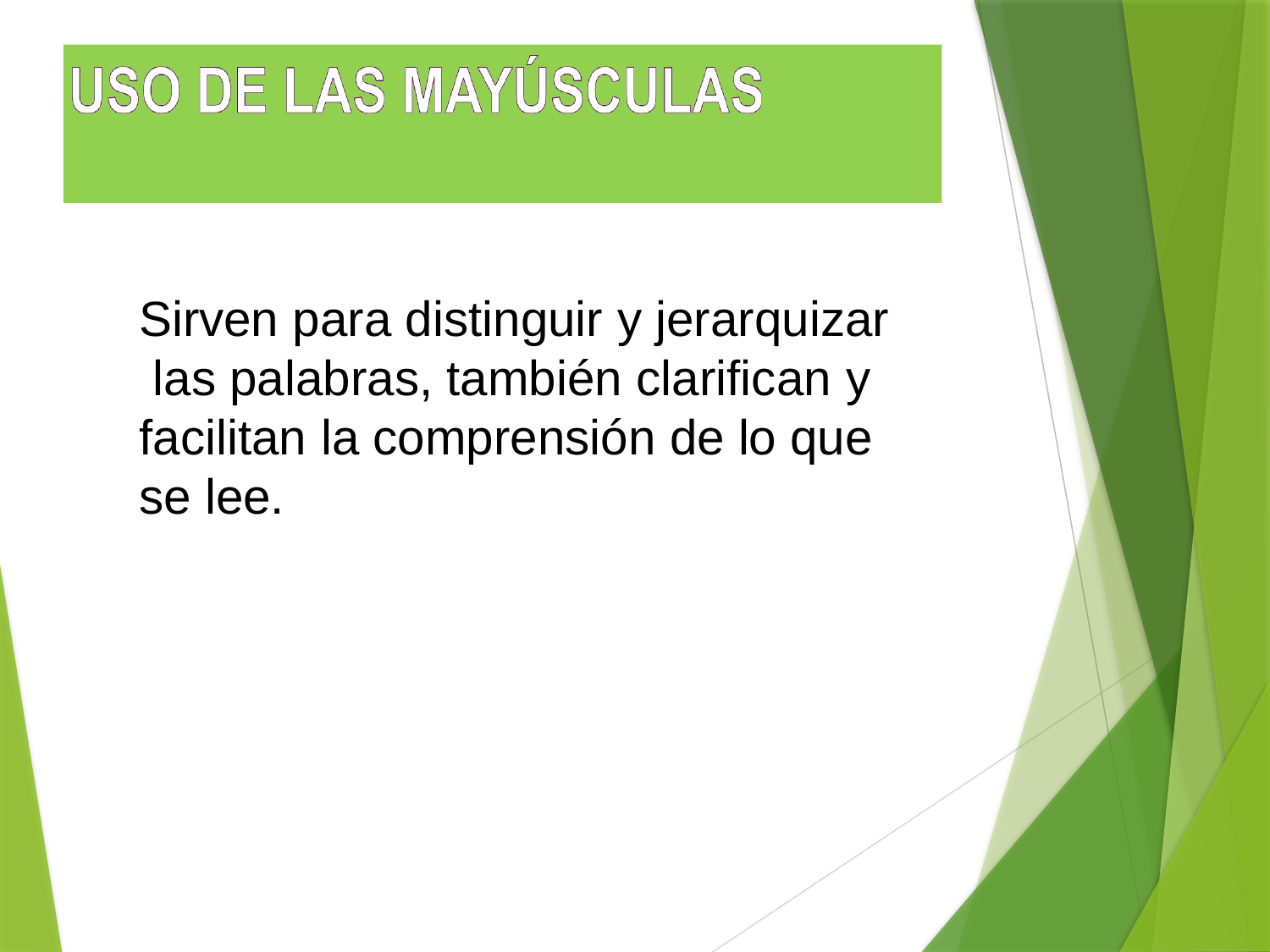

# Sirven para distinguir y jerarquizar  las palabras, también clarifican y  facilitan la comprensión de lo que  se lee.